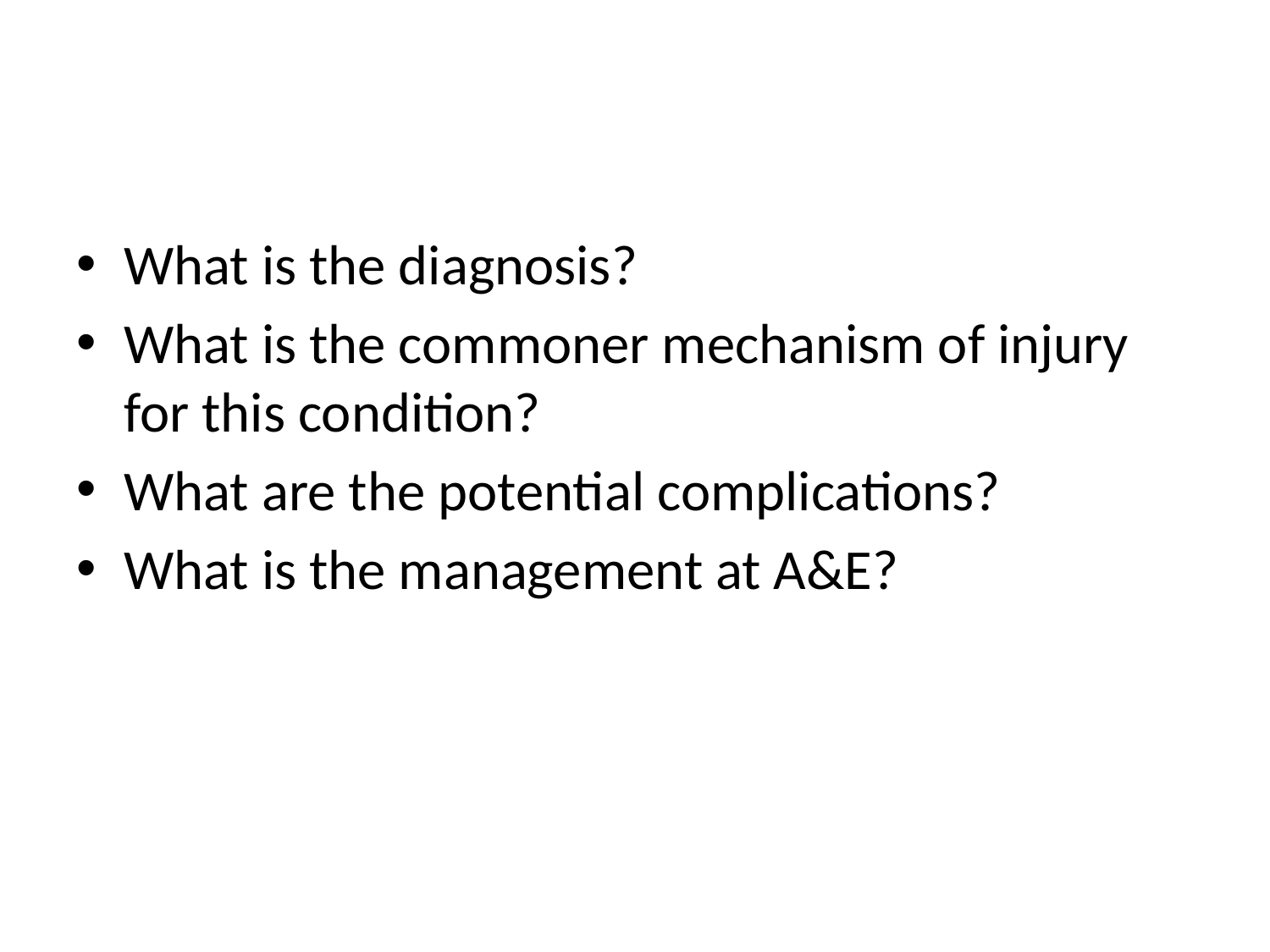

#
What is the diagnosis?
What is the commoner mechanism of injury for this condition?
What are the potential complications?
What is the management at A&E?